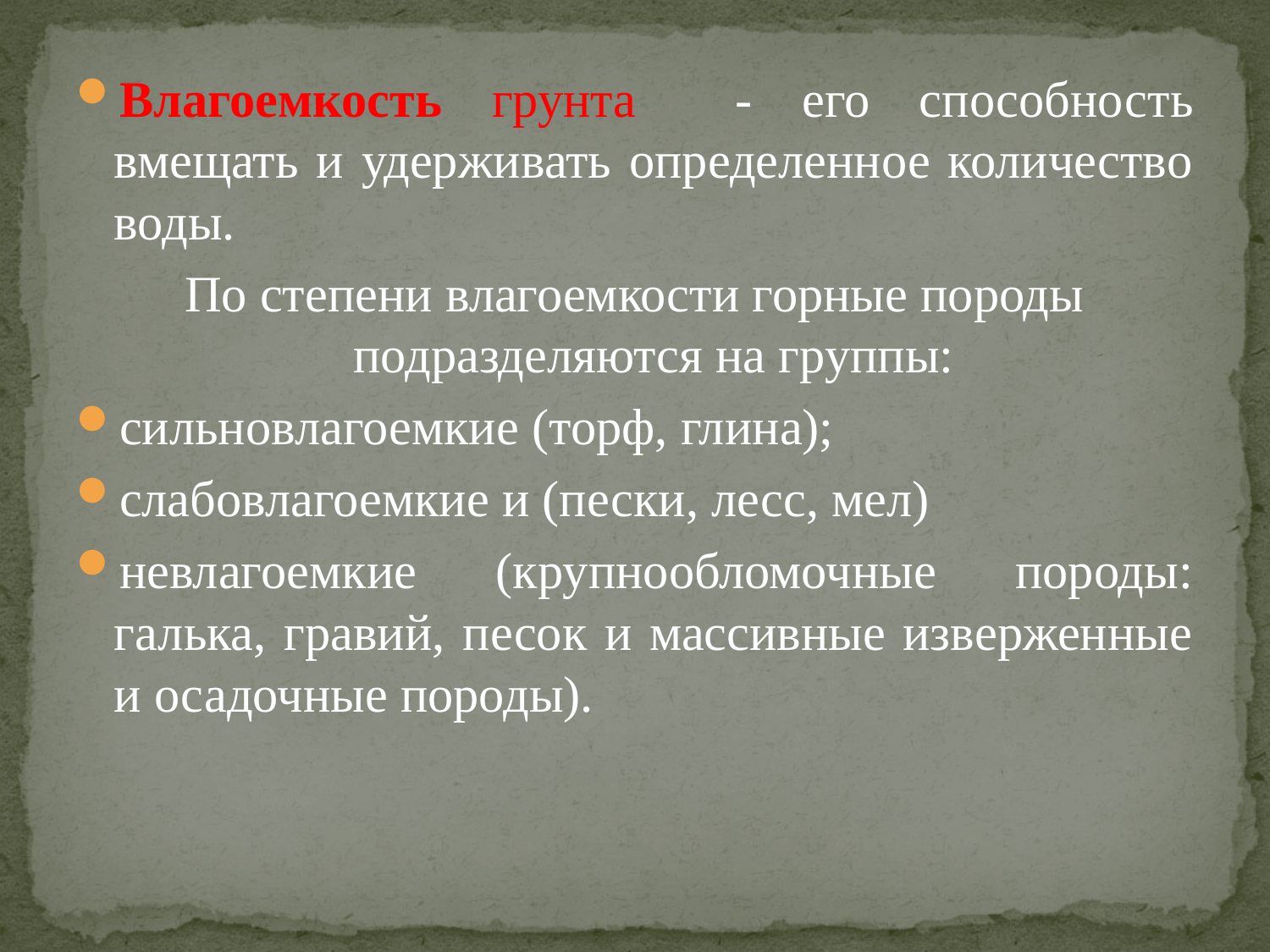

Влагоемкость грунта  - его способность вмещать и удерживать определенное количество воды.
По степени влагоемкости горные породы подразделяются на группы:
сильновлагоемкие (торф, глина);
слабовлагоемкие и (пески, лесс, мел)
невлагоемкие (крупнообломочные породы: галька, гравий, песок и массивные изверженные и осадочные породы).